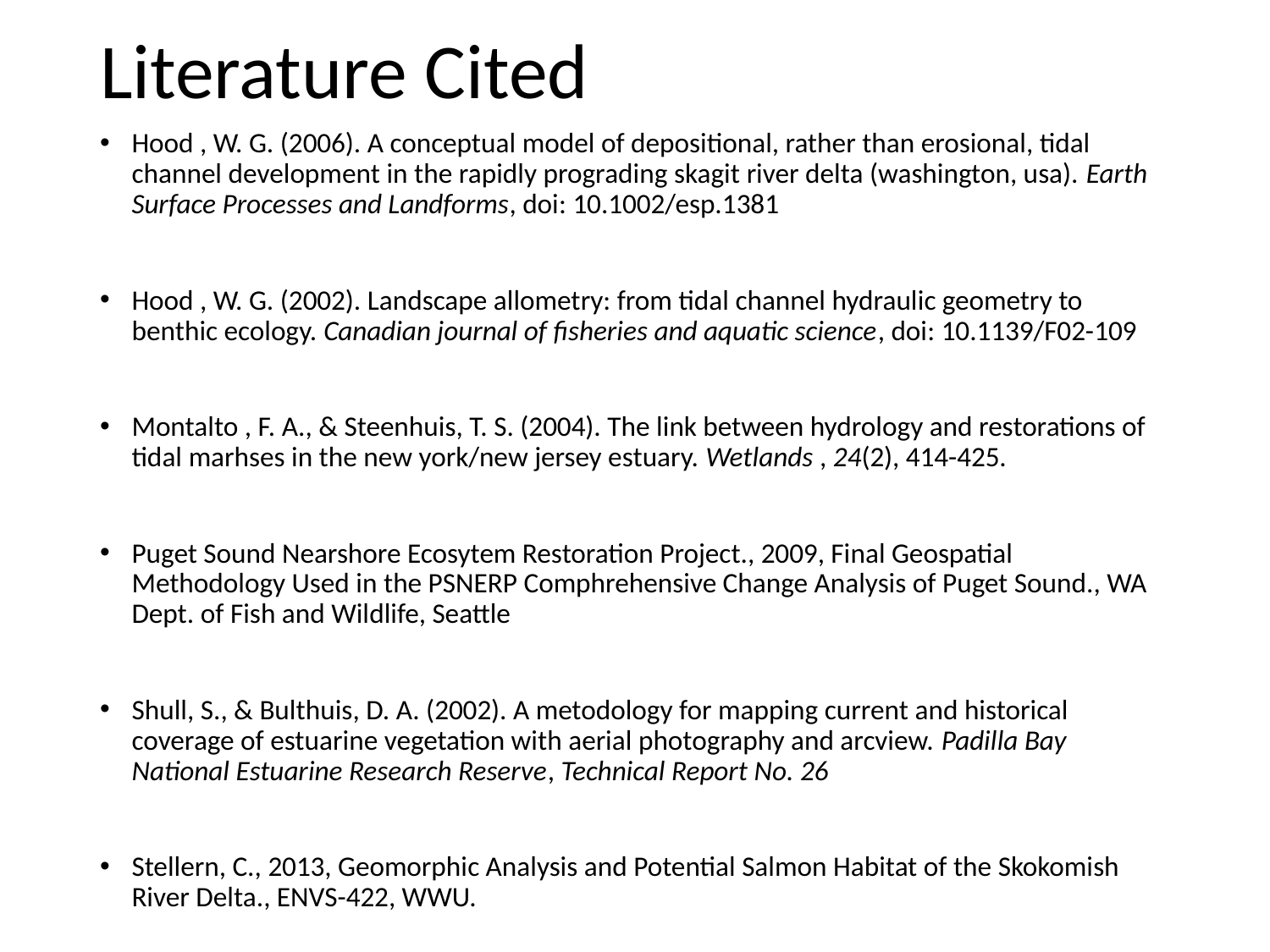

# Literature Cited
Hood , W. G. (2006). A conceptual model of depositional, rather than erosional, tidal channel development in the rapidly prograding skagit river delta (washington, usa). Earth Surface Processes and Landforms, doi: 10.1002/esp.1381

Hood , W. G. (2002). Landscape allometry: from tidal channel hydraulic geometry to benthic ecology. Canadian journal of fisheries and aquatic science, doi: 10.1139/F02-109

Montalto , F. A., & Steenhuis, T. S. (2004). The link between hydrology and restorations of tidal marhses in the new york/new jersey estuary. Wetlands , 24(2), 414-425.

Puget Sound Nearshore Ecosytem Restoration Project., 2009, Final Geospatial Methodology Used in the PSNERP Comphrehensive Change Analysis of Puget Sound., WA Dept. of Fish and Wildlife, Seattle

Shull, S., & Bulthuis, D. A. (2002). A metodology for mapping current and historical coverage of estuarine vegetation with aerial photography and arcview. Padilla Bay National Estuarine Research Reserve, Technical Report No. 26

Stellern, C., 2013, Geomorphic Analysis and Potential Salmon Habitat of the Skokomish River Delta., ENVS-422, WWU.